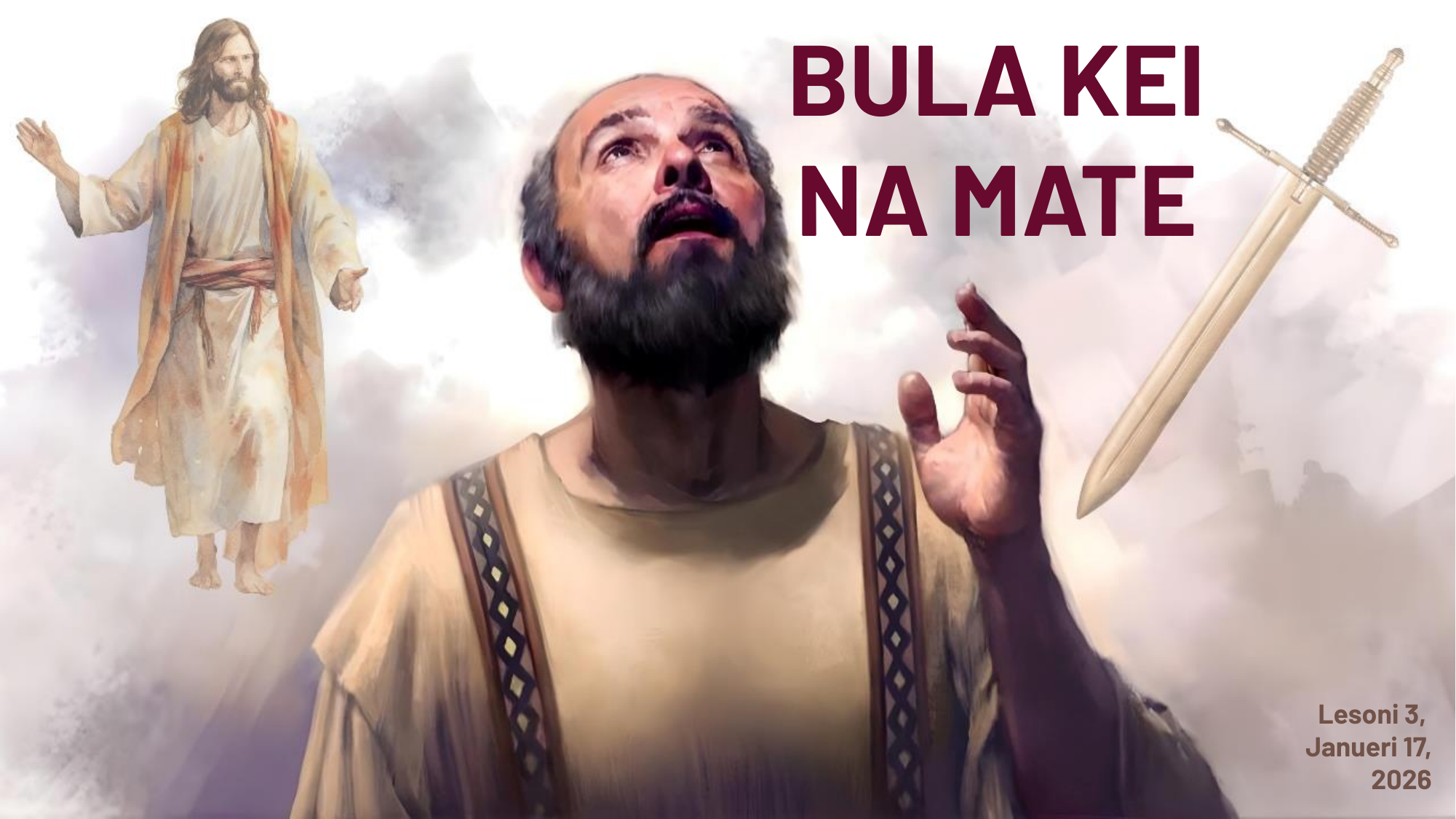

BULA KEI NA MATE
Lesoni 3,  Janueri 17, 2026